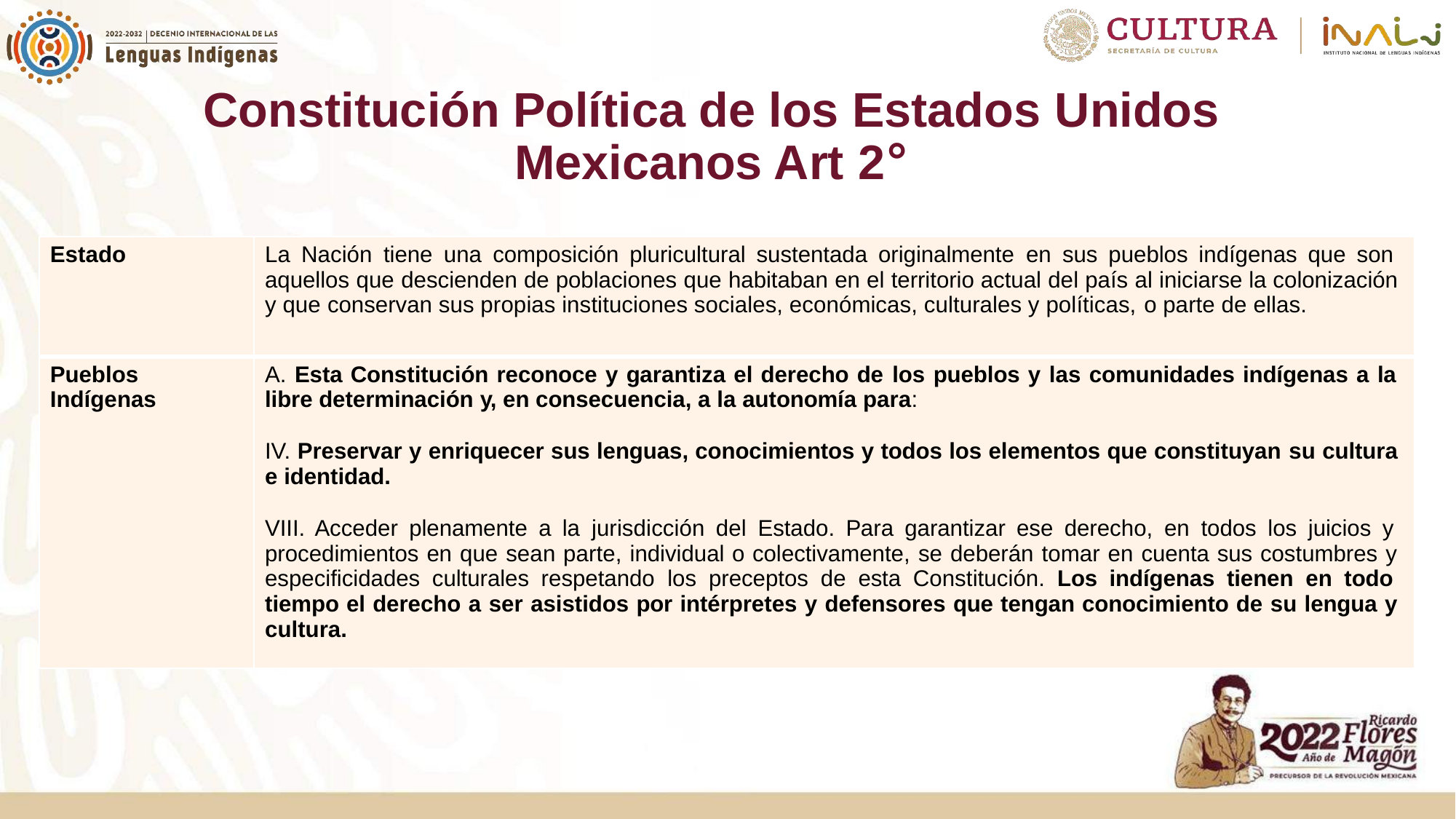

# Constitución Política de los Estados Unidos  Mexicanos Art 2°
| Estado | La Nación tiene una composición pluricultural sustentada originalmente en sus pueblos indígenas que son aquellos que descienden de poblaciones que habitaban en el territorio actual del país al iniciarse la colonización y que conservan sus propias instituciones sociales, económicas, culturales y políticas, o parte de ellas. |
| --- | --- |
| Pueblos Indígenas | A. Esta Constitución reconoce y garantiza el derecho de los pueblos y las comunidades indígenas a la libre determinación y, en consecuencia, a la autonomía para: IV. Preservar y enriquecer sus lenguas, conocimientos y todos los elementos que constituyan su cultura e identidad. VIII. Acceder plenamente a la jurisdicción del Estado. Para garantizar ese derecho, en todos los juicios y procedimientos en que sean parte, individual o colectivamente, se deberán tomar en cuenta sus costumbres y especificidades culturales respetando los preceptos de esta Constitución. Los indígenas tienen en todo tiempo el derecho a ser asistidos por intérpretes y defensores que tengan conocimiento de su lengua y cultura. |